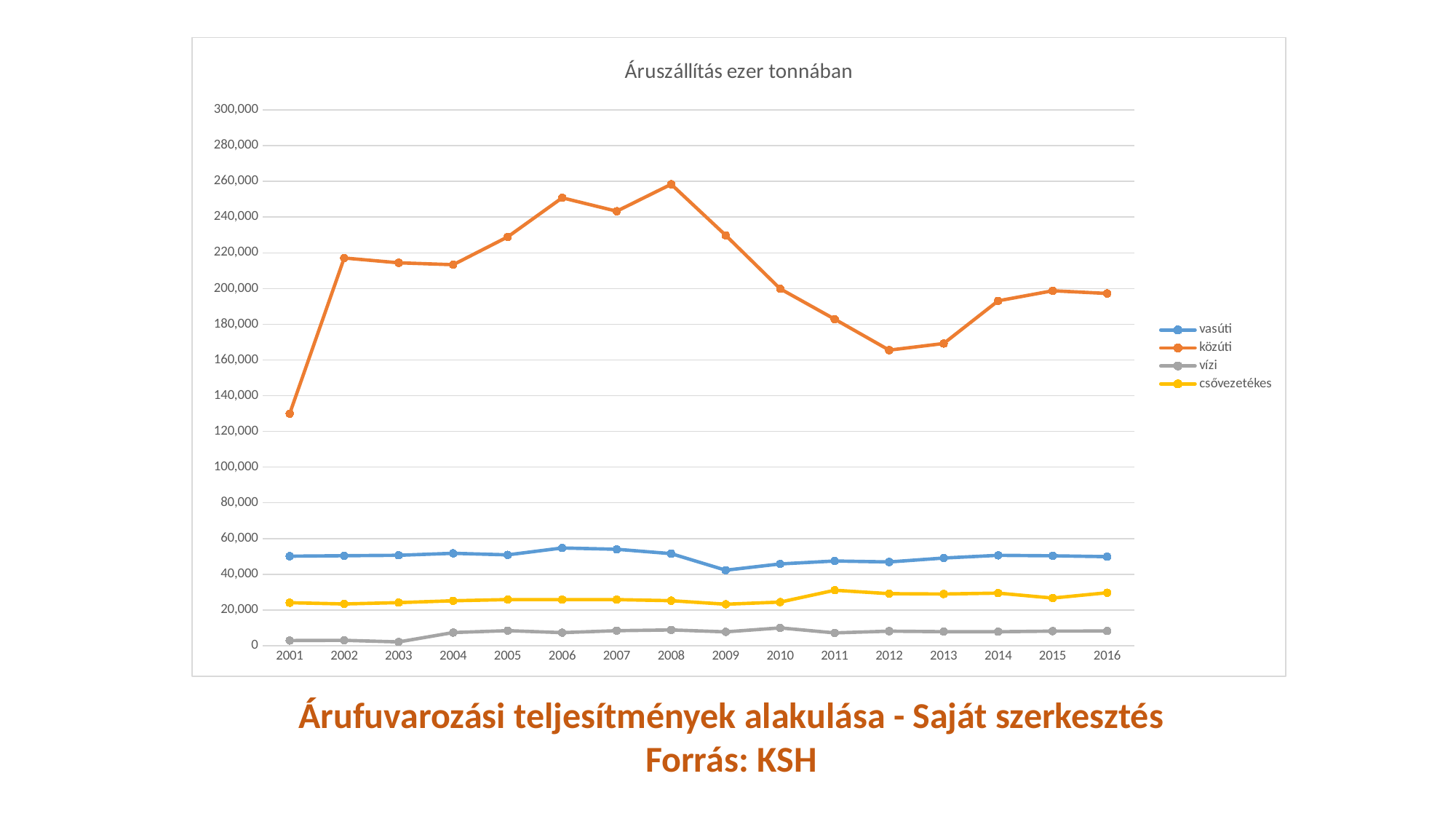

### Chart: Áruszállítás ezer tonnában

| Category | vasúti | közúti | vízi | csővezetékes |
|---|---|---|---|---|
| 2001 | 50117.0 | 129935.0 | 2903.0 | 24064.0 |
| 2002 | 50370.0 | 217099.0 | 3006.0 | 23360.0 |
| 2003 | 50612.0 | 214390.0 | 2105.0 | 24107.0 |
| 2004 | 51726.0 | 213339.0 | 7356.0 | 25142.0 |
| 2005 | 50850.0 | 228935.0 | 8413.0 | 25818.0 |
| 2006 | 54705.0 | 250801.0 | 7327.0 | 25793.0 |
| 2007 | 53983.0 | 243299.0 | 8410.0 | 25809.0 |
| 2008 | 51542.0 | 258380.0 | 8828.942000000001 | 25189.0 |
| 2009 | 42277.42 | 229809.0 | 7744.2699999999995 | 23232.0 |
| 2010 | 45794.368 | 199848.0 | 9952.216 | 24409.8 |
| 2011 | 47424.293999999994 | 182840.0 | 7174.775000000001 | 31050.0 |
| 2012 | 46884.44600000001 | 165513.6 | 8134.6146538 | 29140.0 |
| 2013 | 49085.152 | 169210.0 | 7857.20332 | 28948.6 |
| 2014 | 50593.373 | 193111.59999999998 | 7824.87694 | 29438.2 |
| 2015 | 50332.83 | 198743.0 | 8162.7444669999995 | 26665.800000000003 |
| 2016 | 49848.864 | 197233.0 | 8224.123223999999 | 29659.0 |
Árufuvarozási teljesítmények alakulása - Saját szerkesztés
Forrás: KSH